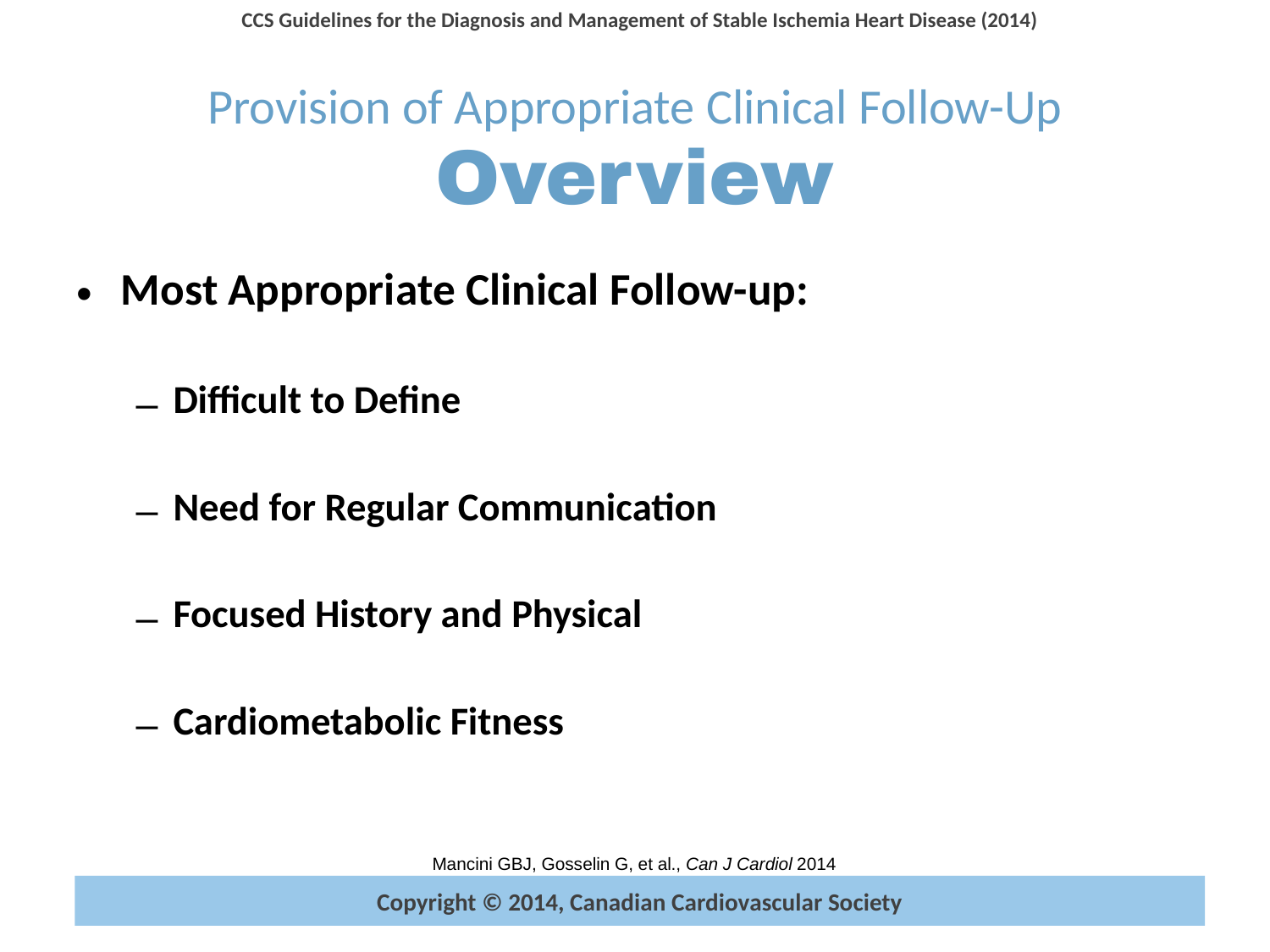

# Provision of Appropriate Clinical Follow-Up Overview
Most Appropriate Clinical Follow-up:

Difficult to Define

Need for Regular Communication

Focused History and Physical

Cardiometabolic Fitness